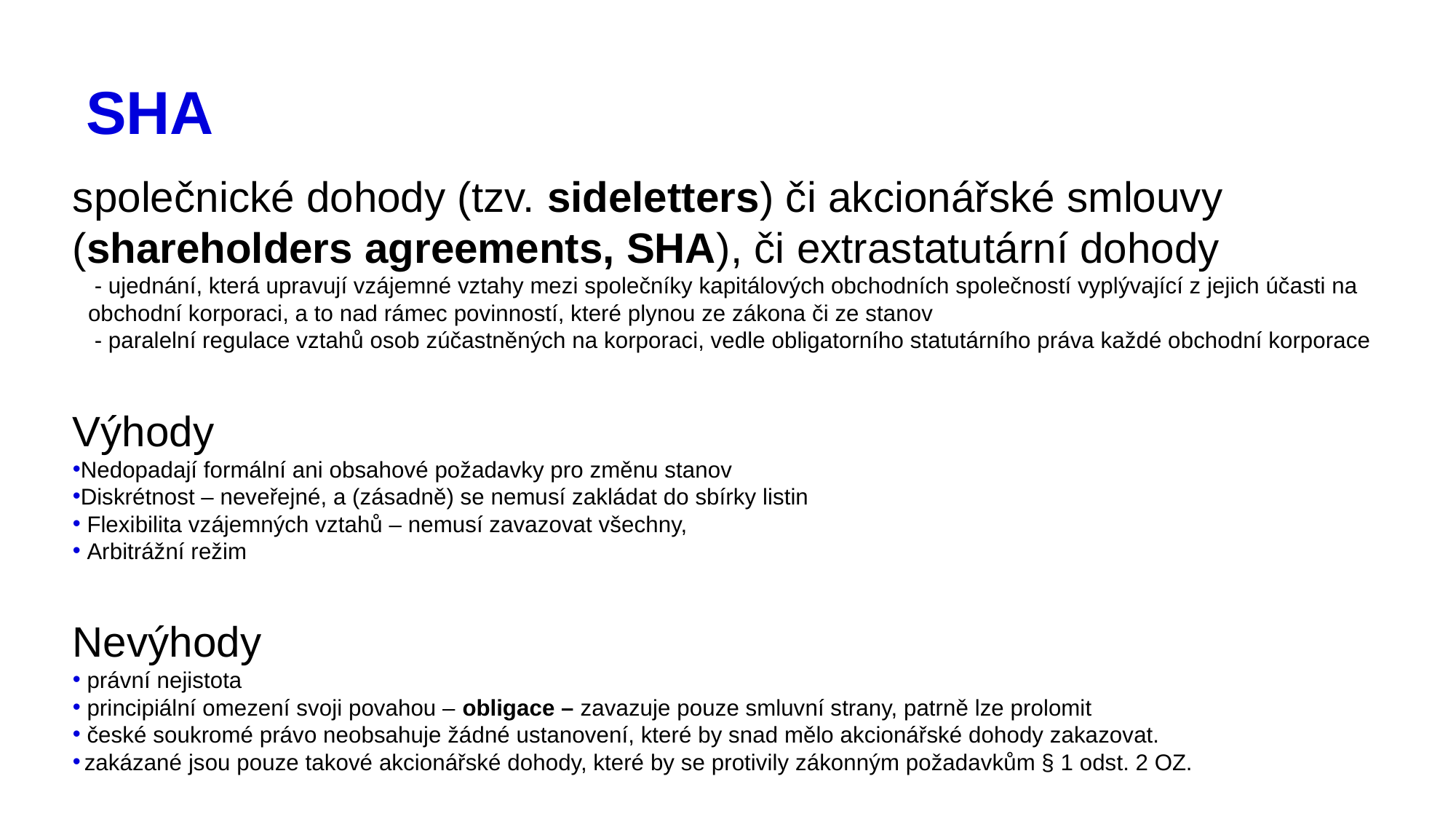

# SHA
společnické dohody (tzv. sideletters) či akcionářské smlouvy (shareholders agreements, SHA), či extrastatutární dohody
 - ujednání, která upravují vzájemné vztahy mezi společníky kapitálových obchodních společností vyplývající z jejich účasti na obchodní korporaci, a to nad rámec povinností, které plynou ze zákona či ze stanov
 - paralelní regulace vztahů osob zúčastněných na korporaci, vedle obligatorního statutárního práva každé obchodní korporace

Výhody
Nedopadají formální ani obsahové požadavky pro změnu stanov
Diskrétnost – neveřejné, a (zásadně) se nemusí zakládat do sbírky listin
 Flexibilita vzájemných vztahů – nemusí zavazovat všechny,
 Arbitrážní režim

Nevýhody
 právní nejistota
 principiální omezení svoji povahou – obligace – zavazuje pouze smluvní strany, patrně lze prolomit
 české soukromé právo neobsahuje žádné ustanovení, které by snad mělo akcionářské dohody zakazovat.
 zakázané jsou pouze takové akcionářské dohody, které by se protivily zákonným požadavkům § 1 odst. 2 OZ.